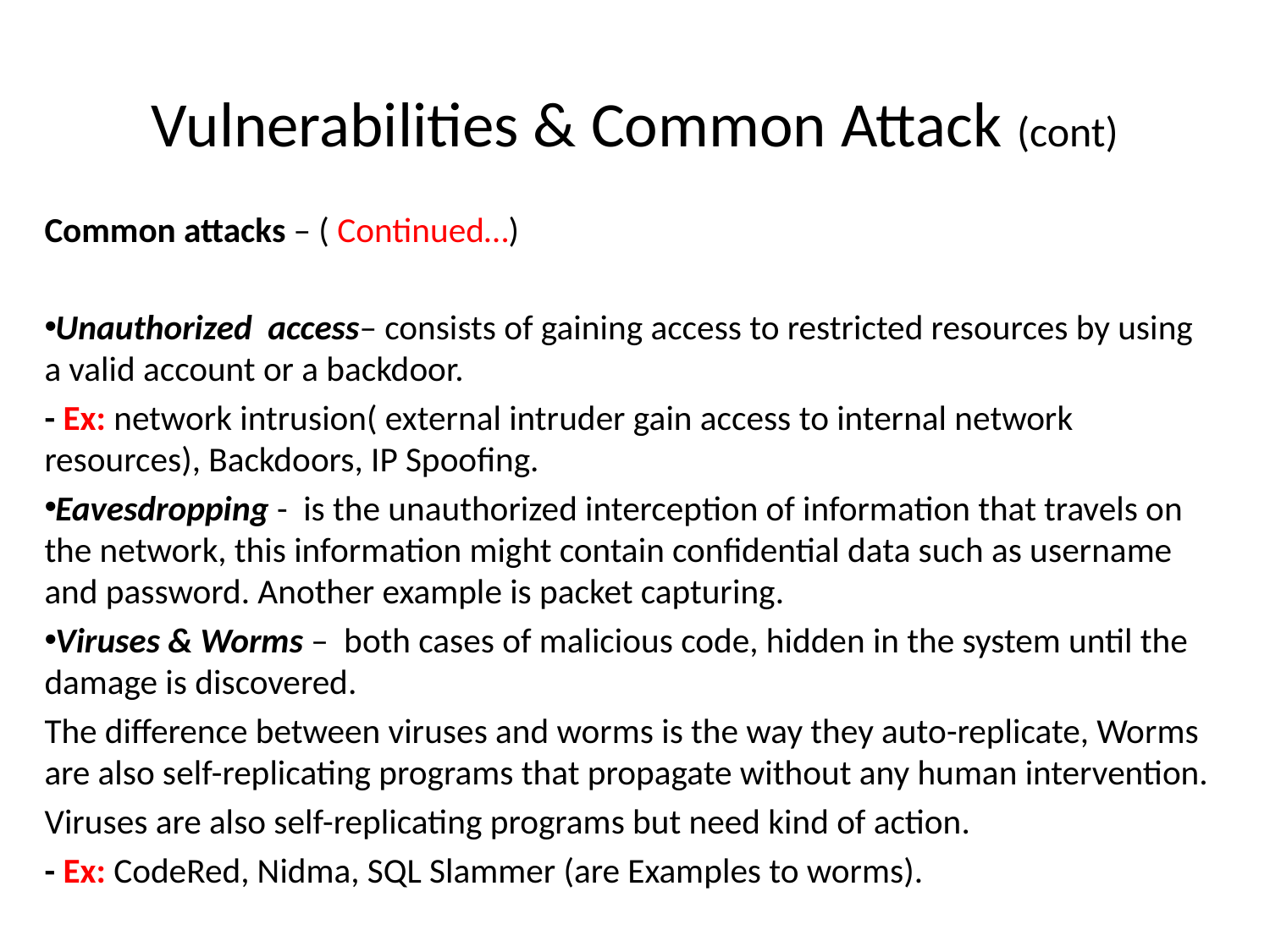

# Vulnerabilities & Common Attack (cont)
Common attacks – ( Continued…)

Unauthorized  access– consists of gaining access to restricted resources by using a valid account or a backdoor.
- Ex: network intrusion( external intruder gain access to internal network resources), Backdoors, IP Spoofing.
Eavesdropping -  is the unauthorized interception of information that travels on the network, this information might contain confidential data such as username and password. Another example is packet capturing.
Viruses & Worms –  both cases of malicious code, hidden in the system until the damage is discovered.
The difference between viruses and worms is the way they auto-replicate, Worms are also self-replicating programs that propagate without any human intervention.
Viruses are also self-replicating programs but need kind of action.
- Ex: CodeRed, Nidma, SQL Slammer (are Examples to worms).